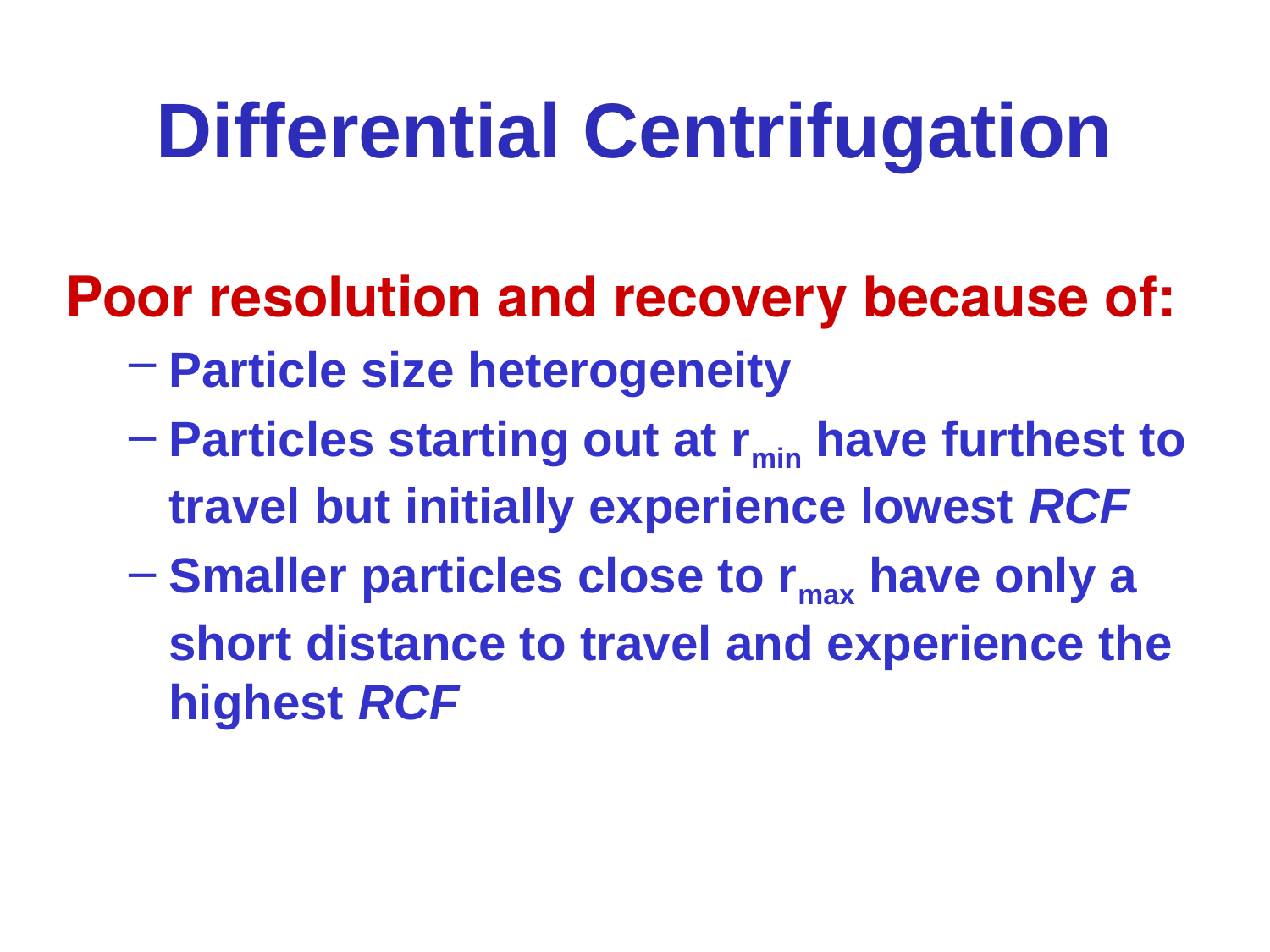

# Differential Centrifugation
Poor resolution and recovery because of:
Particle size heterogeneity
Particles starting out at rmin have furthest to travel but initially experience lowest RCF
Smaller particles close to rmax have only a short distance to travel and experience the highest RCF